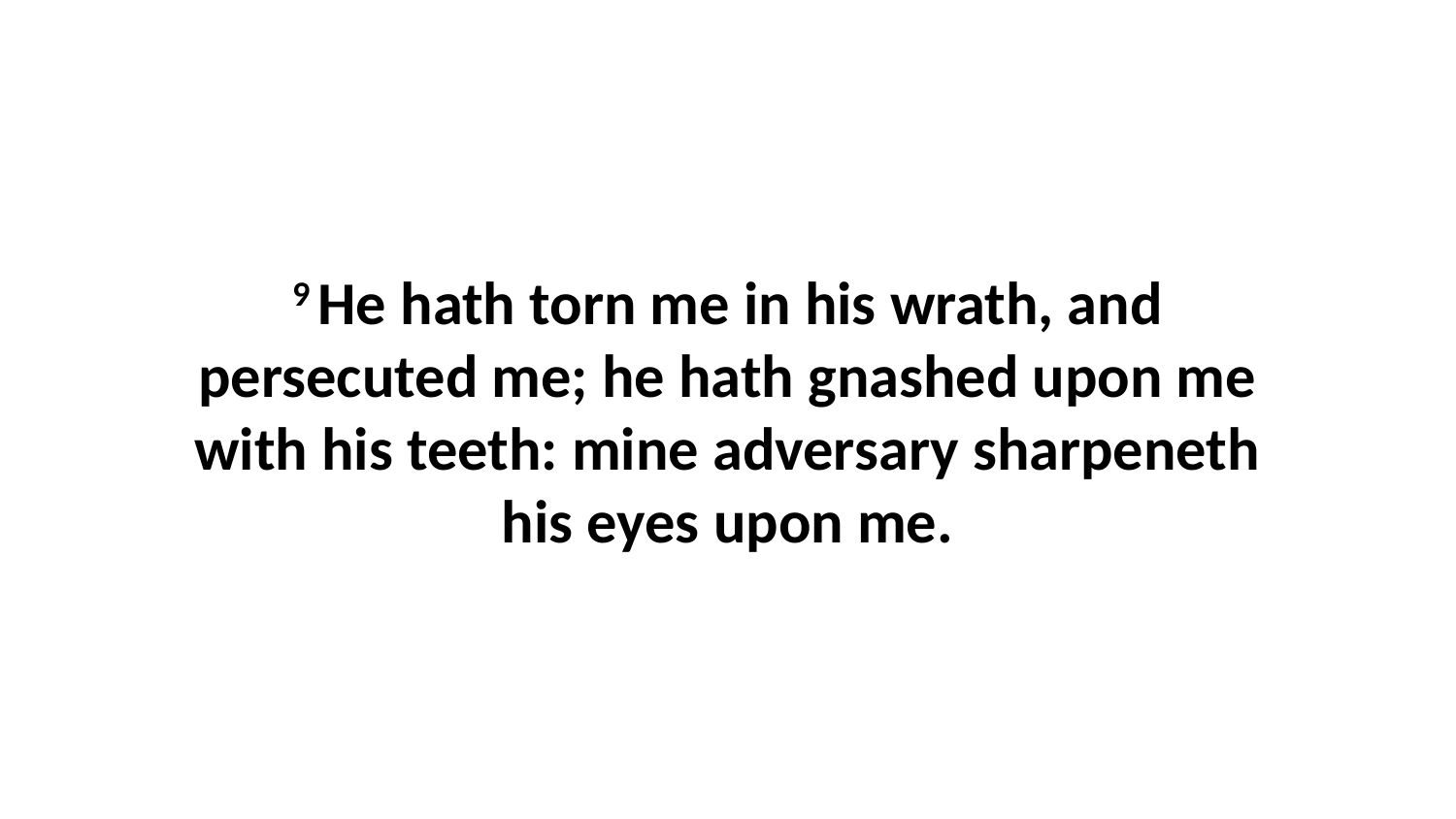

9 He hath torn me in his wrath, and persecuted me; he hath gnashed upon me with his teeth: mine adversary sharpeneth his eyes upon me.